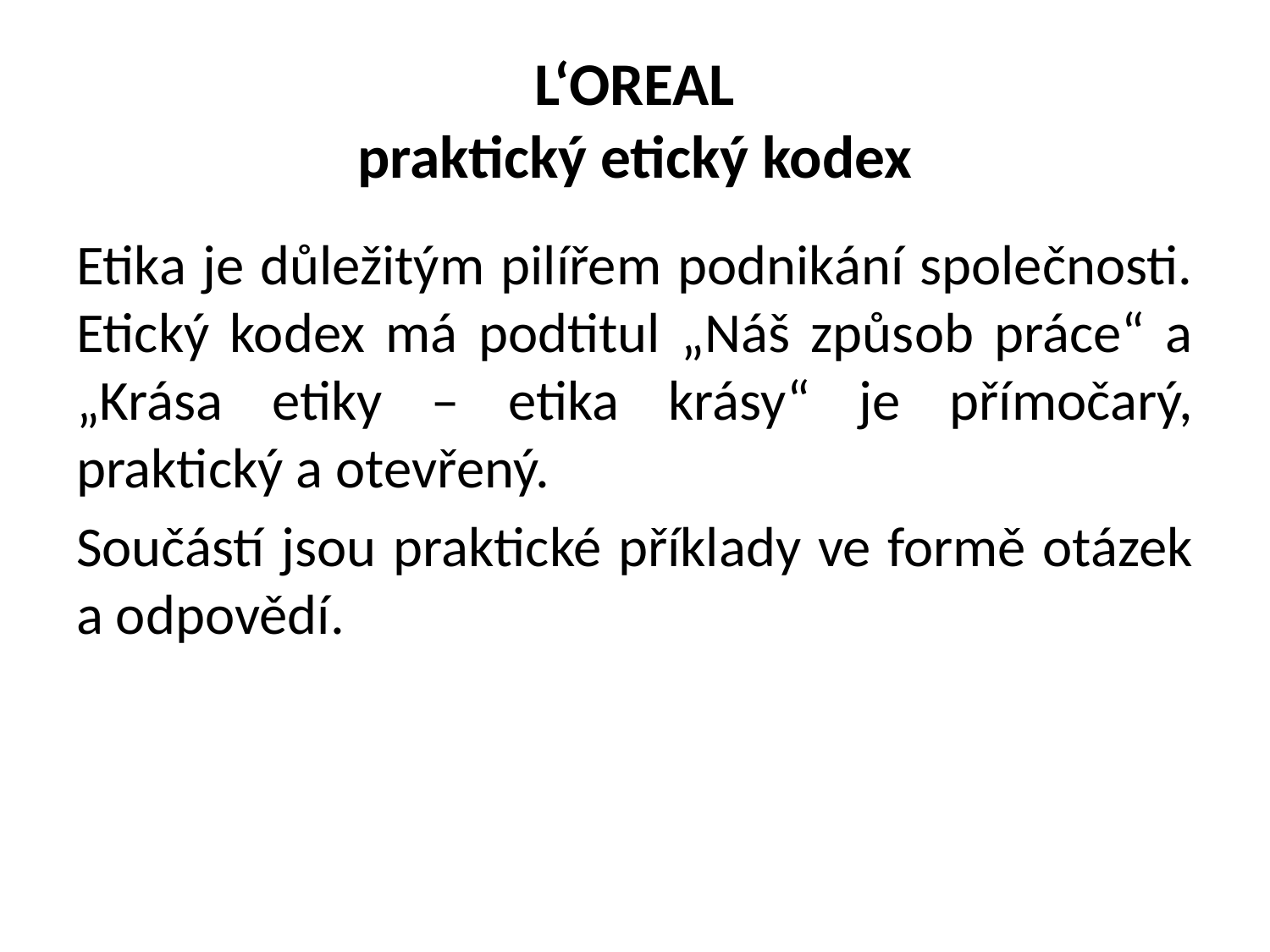

# L‘OREAL praktický etický kodex
Etika je důležitým pilířem podnikání společnosti. Etický kodex má podtitul „Náš způsob práce“ a „Krása etiky – etika krásy“ je přímočarý, praktický a otevřený.
Součástí jsou praktické příklady ve formě otázek a odpovědí.